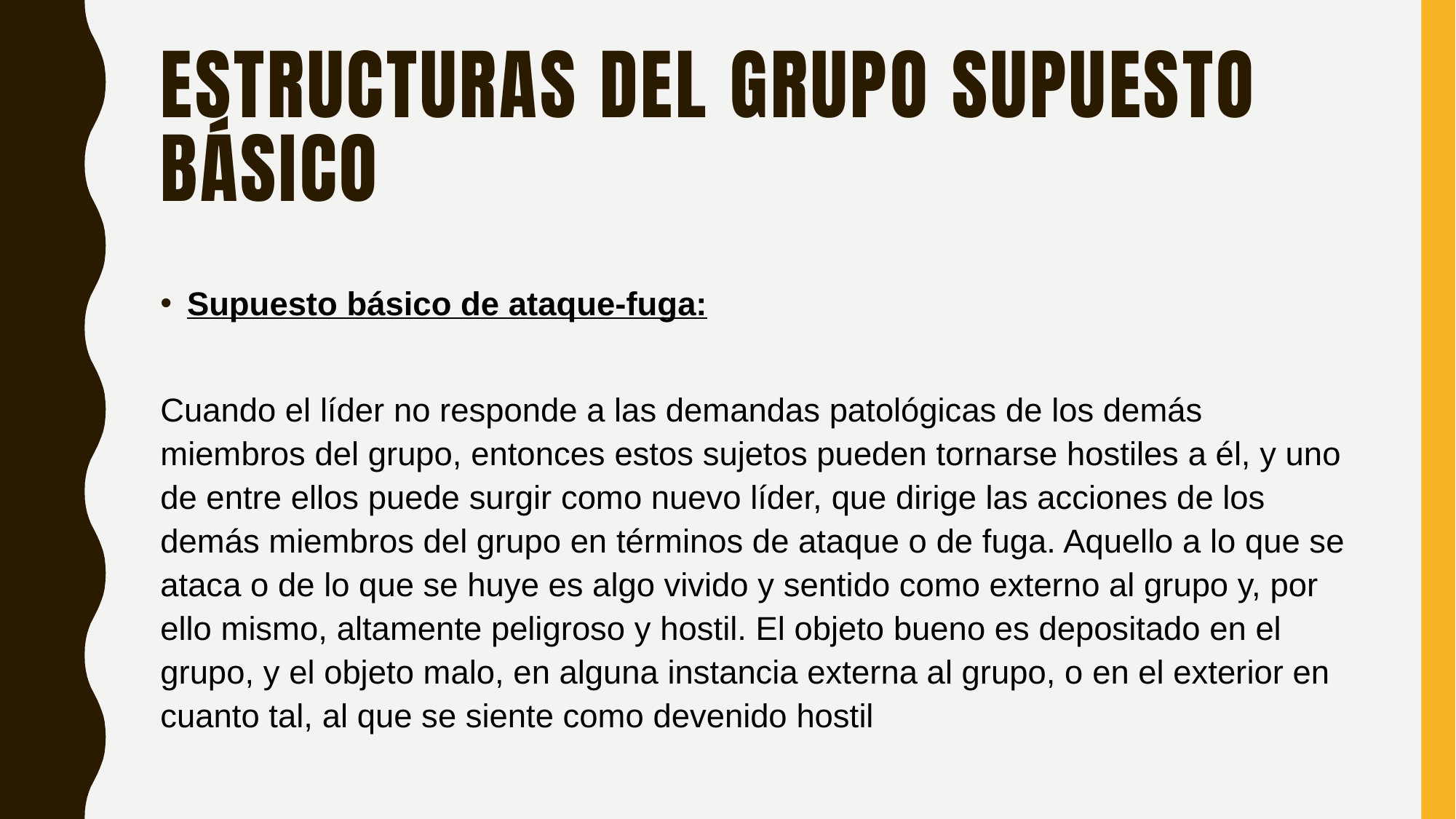

# Estructuras del grupo supuesto básico
Supuesto básico de ataque-fuga:

Cuando el líder no responde a las demandas patológicas de los demás miembros del grupo, entonces estos sujetos pueden tornarse hostiles a él, y uno de entre ellos puede surgir como nuevo líder, que dirige las acciones de los demás miembros del grupo en términos de ataque o de fuga. Aquello a lo que se ataca o de lo que se huye es algo vivido y sentido como externo al grupo y, por ello mismo, altamente peligroso y hostil. El objeto bueno es depositado en el grupo, y el objeto malo, en alguna instancia externa al grupo, o en el exterior en cuanto tal, al que se siente como devenido hostil